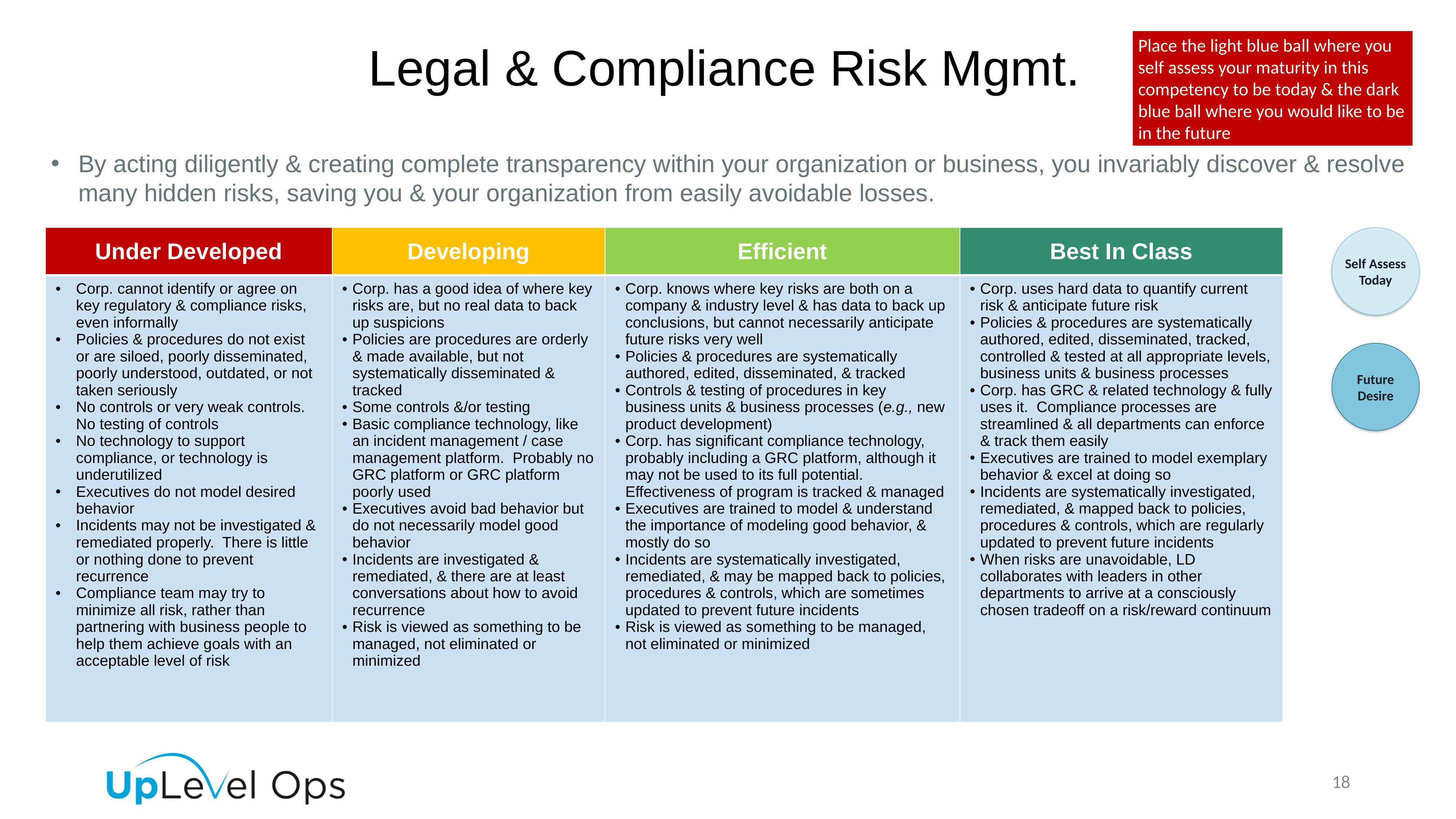

Place the light blue ball where you self assess your maturity in this competency to be today & the dark blue ball where you would like to be in the future
Legal & Compliance Risk Mgmt.
By acting diligently & creating complete transparency within your organization or business, you invariably discover & resolve many hidden risks, saving you & your organization from easily avoidable losses.
| Under Developed | Developing | Efficient | Best In Class |
| --- | --- | --- | --- |
| Corp. cannot identify or agree on key regulatory & compliance risks, even informally Policies & procedures do not exist or are siloed, poorly disseminated, poorly understood, outdated, or not taken seriously No controls or very weak controls. No testing of controls No technology to support compliance, or technology is underutilized Executives do not model desired behavior Incidents may not be investigated & remediated properly. There is little or nothing done to prevent recurrence Compliance team may try to minimize all risk, rather than partnering with business people to help them achieve goals with an acceptable level of risk | Corp. has a good idea of where key risks are, but no real data to back up suspicions Policies are procedures are orderly & made available, but not systematically disseminated & tracked Some controls &/or testing Basic compliance technology, like an incident management / case management platform. Probably no GRC platform or GRC platform poorly used Executives avoid bad behavior but do not necessarily model good behavior Incidents are investigated & remediated, & there are at least conversations about how to avoid recurrence Risk is viewed as something to be managed, not eliminated or minimized | Corp. knows where key risks are both on a company & industry level & has data to back up conclusions, but cannot necessarily anticipate future risks very well Policies & procedures are systematically authored, edited, disseminated, & tracked Controls & testing of procedures in key business units & business processes (e.g., new product development) Corp. has significant compliance technology, probably including a GRC platform, although it may not be used to its full potential. Effectiveness of program is tracked & managed Executives are trained to model & understand the importance of modeling good behavior, & mostly do so Incidents are systematically investigated, remediated, & may be mapped back to policies, procedures & controls, which are sometimes updated to prevent future incidents Risk is viewed as something to be managed, not eliminated or minimized | Corp. uses hard data to quantify current risk & anticipate future risk Policies & procedures are systematically authored, edited, disseminated, tracked, controlled & tested at all appropriate levels, business units & business processes Corp. has GRC & related technology & fully uses it. Compliance processes are streamlined & all departments can enforce & track them easily Executives are trained to model exemplary behavior & excel at doing so Incidents are systematically investigated, remediated, & mapped back to policies, procedures & controls, which are regularly updated to prevent future incidents When risks are unavoidable, LD collaborates with leaders in other departments to arrive at a consciously chosen tradeoff on a risk/reward continuum |
Self Assess Today
Future Desire
18